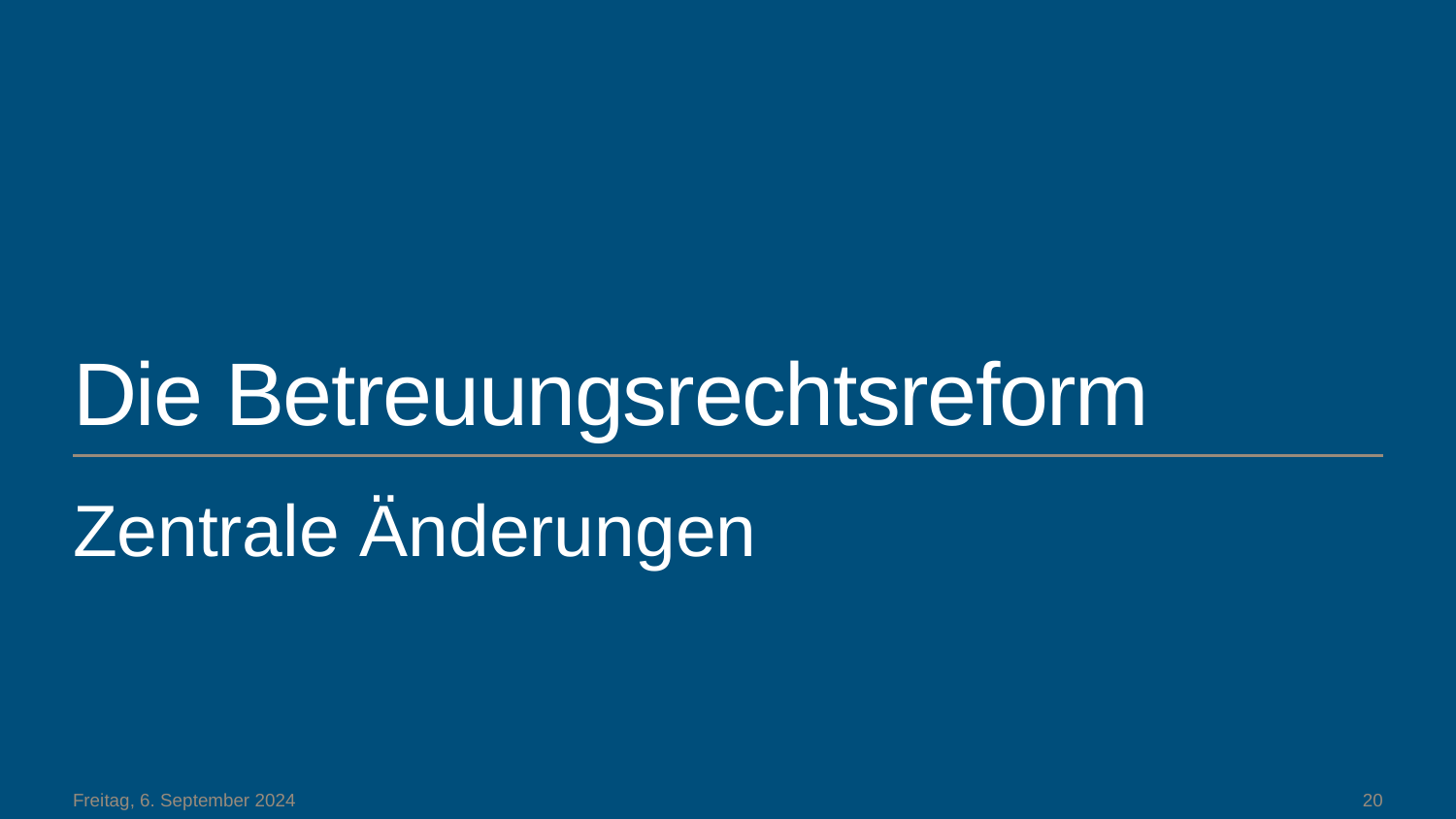

# Die Betreuungsrechtsreform

Zentrale Änderungen
Freitag, 6. September 2024
20